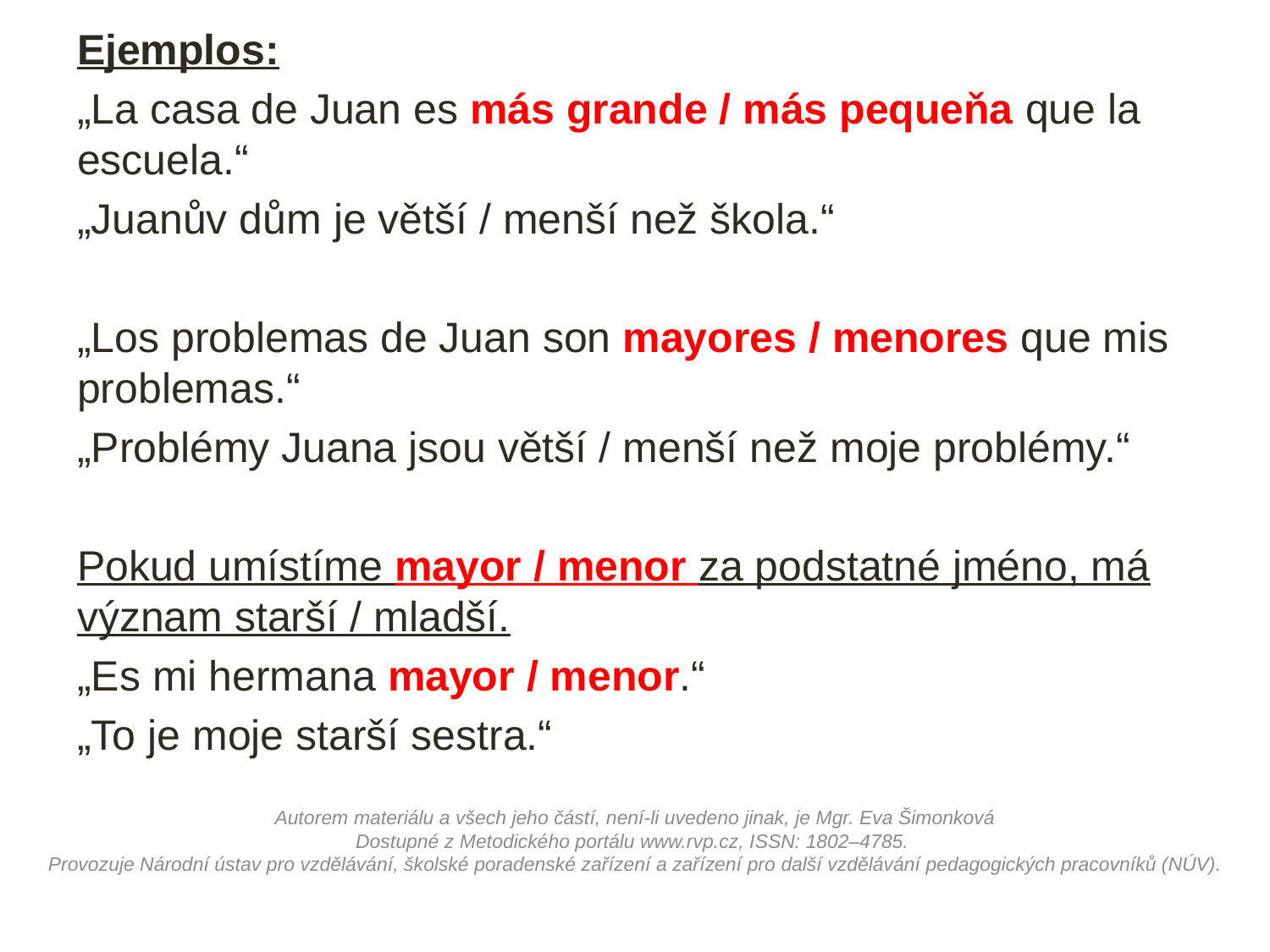

Ejemplos:
„La casa de Juan es más grande / más pequeňa que la escuela.“
„Juanův dům je větší / menší než škola.“

„Los problemas de Juan son mayores / menores que mis problemas.“
„Problémy Juana jsou větší / menší než moje problémy.“

Pokud umístíme mayor / menor za podstatné jméno, má význam starší / mladší.
„Es mi hermana mayor / menor.“
„To je moje starší sestra.“

Autorem materiálu a všech jeho částí, není-li uvedeno jinak, je Mgr. Eva Šimonková
Dostupné z Metodického portálu www.rvp.cz, ISSN: 1802–4785.
Provozuje Národní ústav pro vzdělávání, školské poradenské zařízení a zařízení pro další vzdělávání pedagogických pracovníků (NÚV).